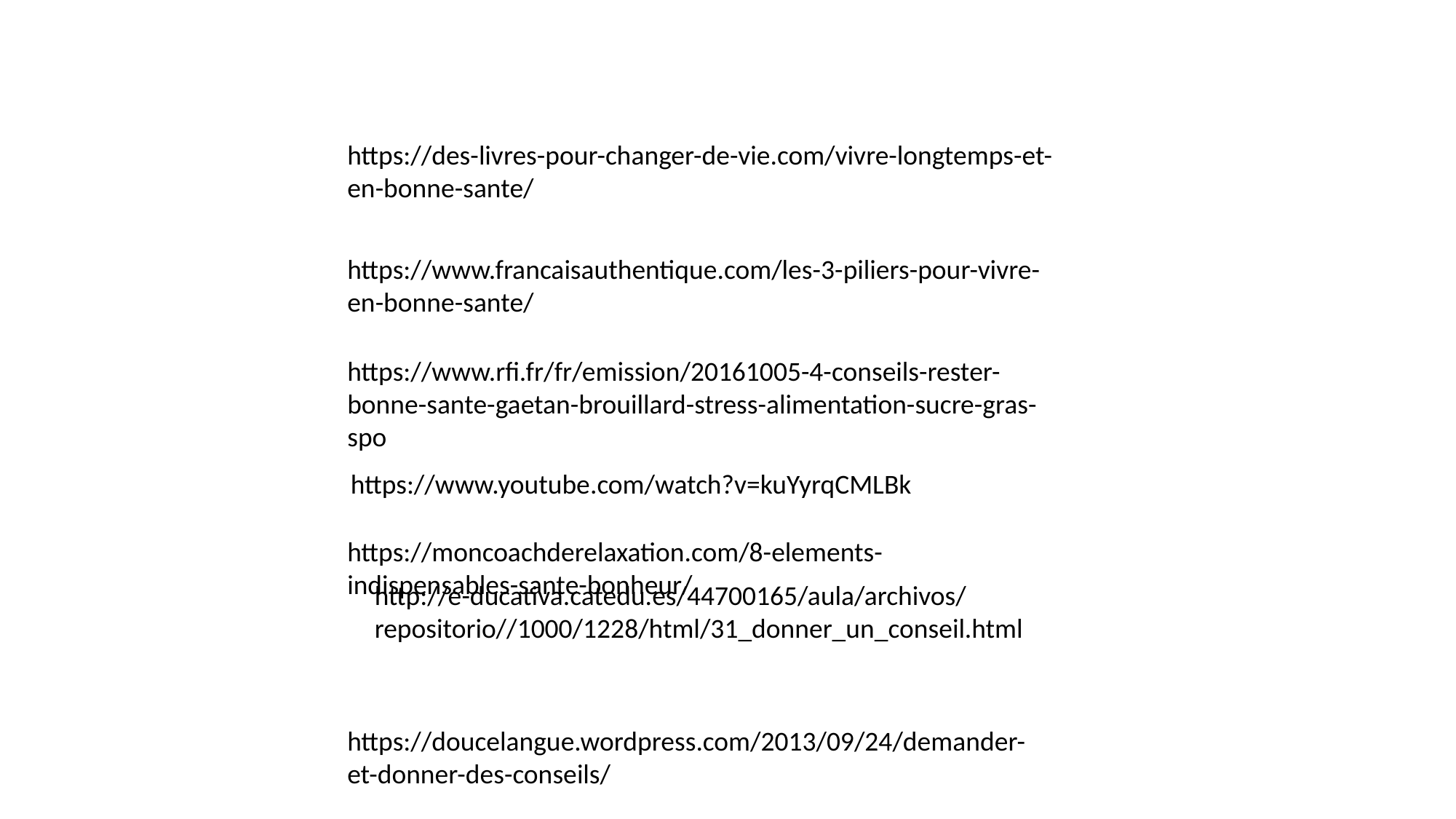

https://des-livres-pour-changer-de-vie.com/vivre-longtemps-et-en-bonne-sante/
https://www.francaisauthentique.com/les-3-piliers-pour-vivre-en-bonne-sante/
https://www.rfi.fr/fr/emission/20161005-4-conseils-rester-bonne-sante-gaetan-brouillard-stress-alimentation-sucre-gras-spo
https://www.youtube.com/watch?v=kuYyrqCMLBk
https://moncoachderelaxation.com/8-elements-indispensables-sante-bonheur/
http://e-ducativa.catedu.es/44700165/aula/archivos/repositorio//1000/1228/html/31_donner_un_conseil.html
https://doucelangue.wordpress.com/2013/09/24/demander-et-donner-des-conseils/